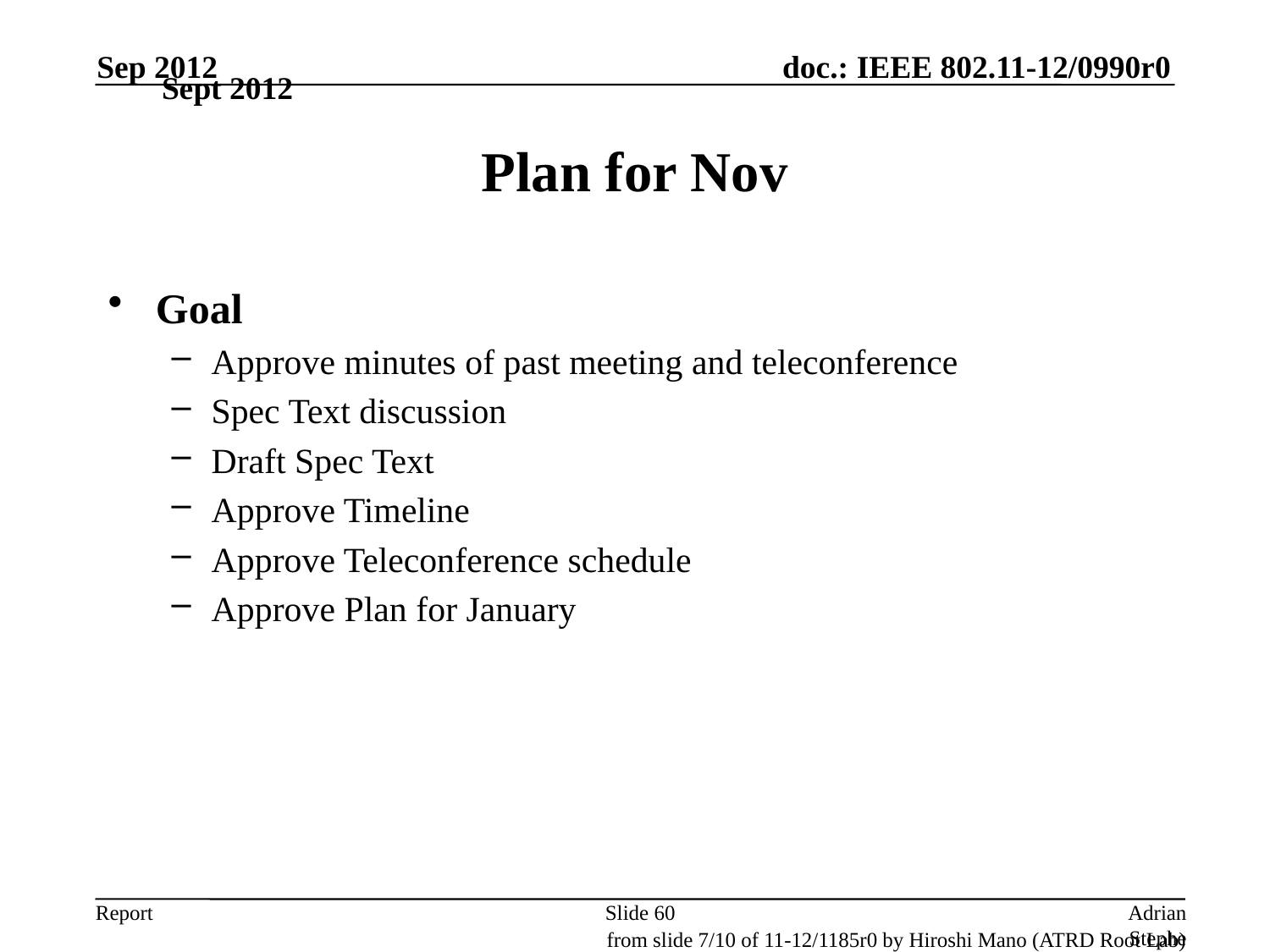

Sep 2012
Sept 2012
# Plan for Nov
Goal
Approve minutes of past meeting and teleconference
Spec Text discussion
Draft Spec Text
Approve Timeline
Approve Teleconference schedule
Approve Plan for January
Slide 60
Adrian Stephens, Intel Corporation
from slide 7/10 of 11-12/1185r0 by Hiroshi Mano (ATRD Root Lab)